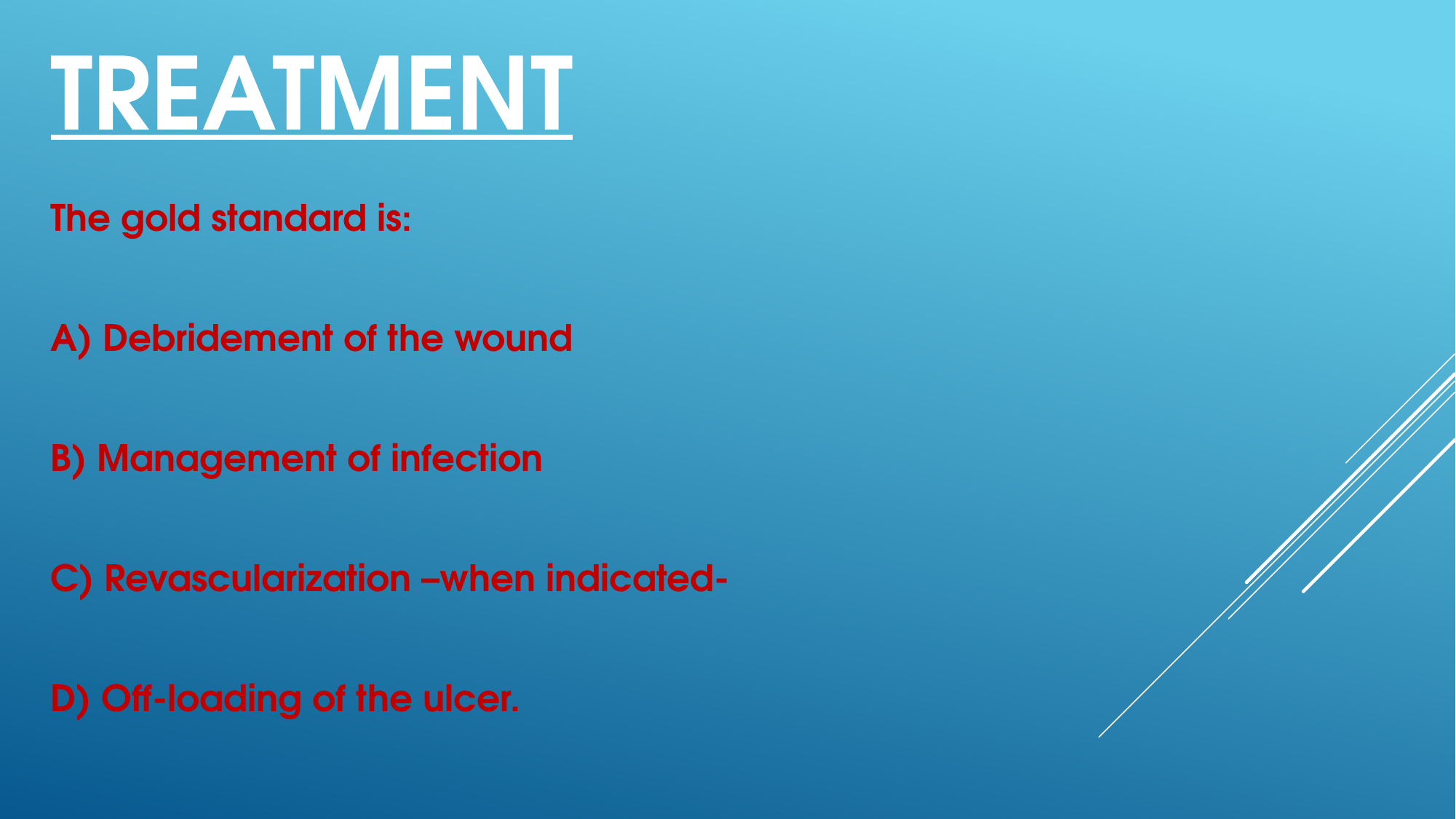

# Treatment
The gold standard is:

A) Debridement of the wound

B) Management of infection

C) Revascularization –when indicated-

D) Off-loading of the ulcer.